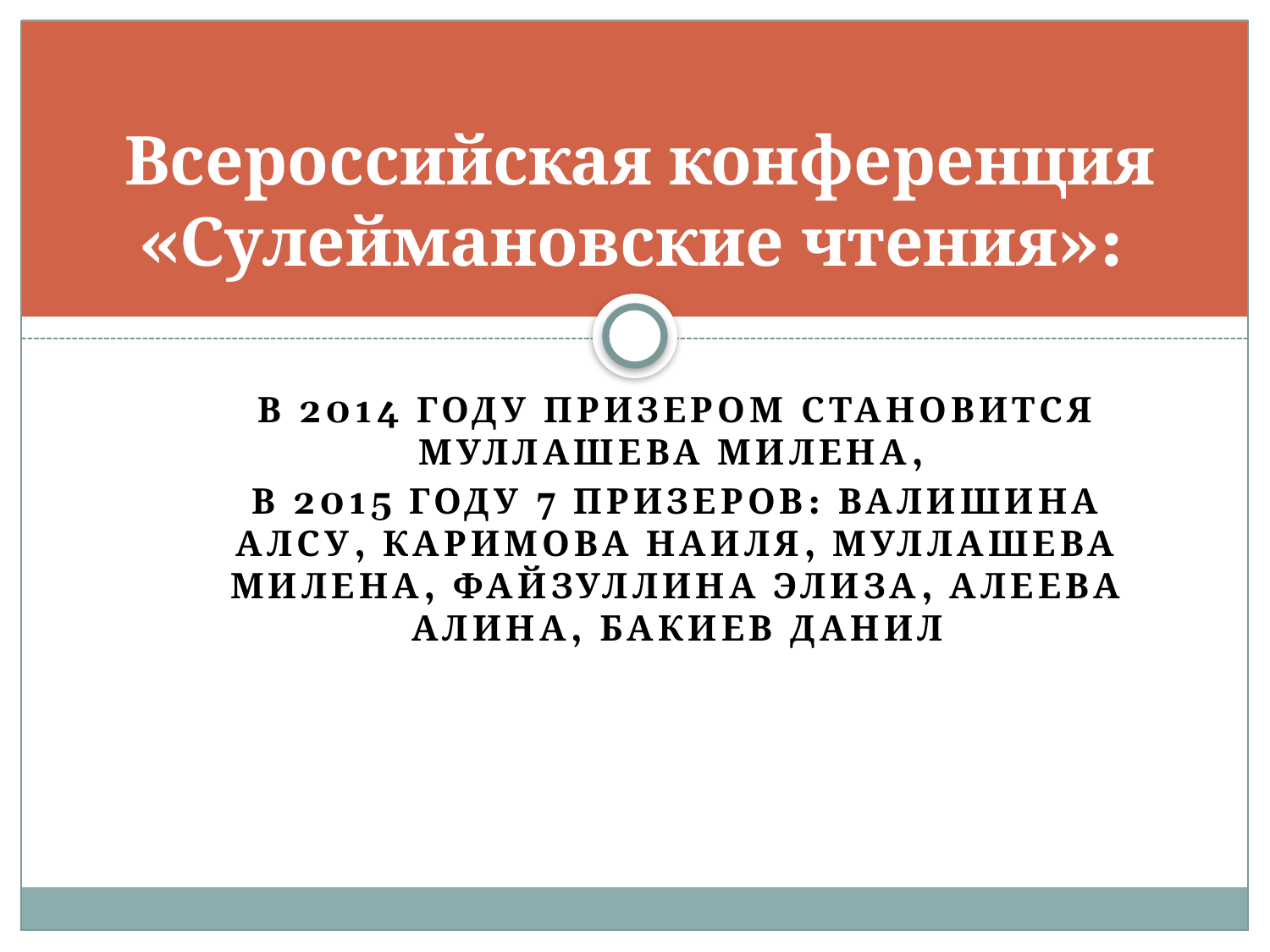

# Всероссийская конференция «Сулеймановские чтения»:
в 2014 году призером становится Муллашева Милена,
в 2015 году 7 призеров: Валишина Алсу, Каримова Наиля, Муллашева Милена, Файзуллина Элиза, Алеева Алина, Бакиев Данил